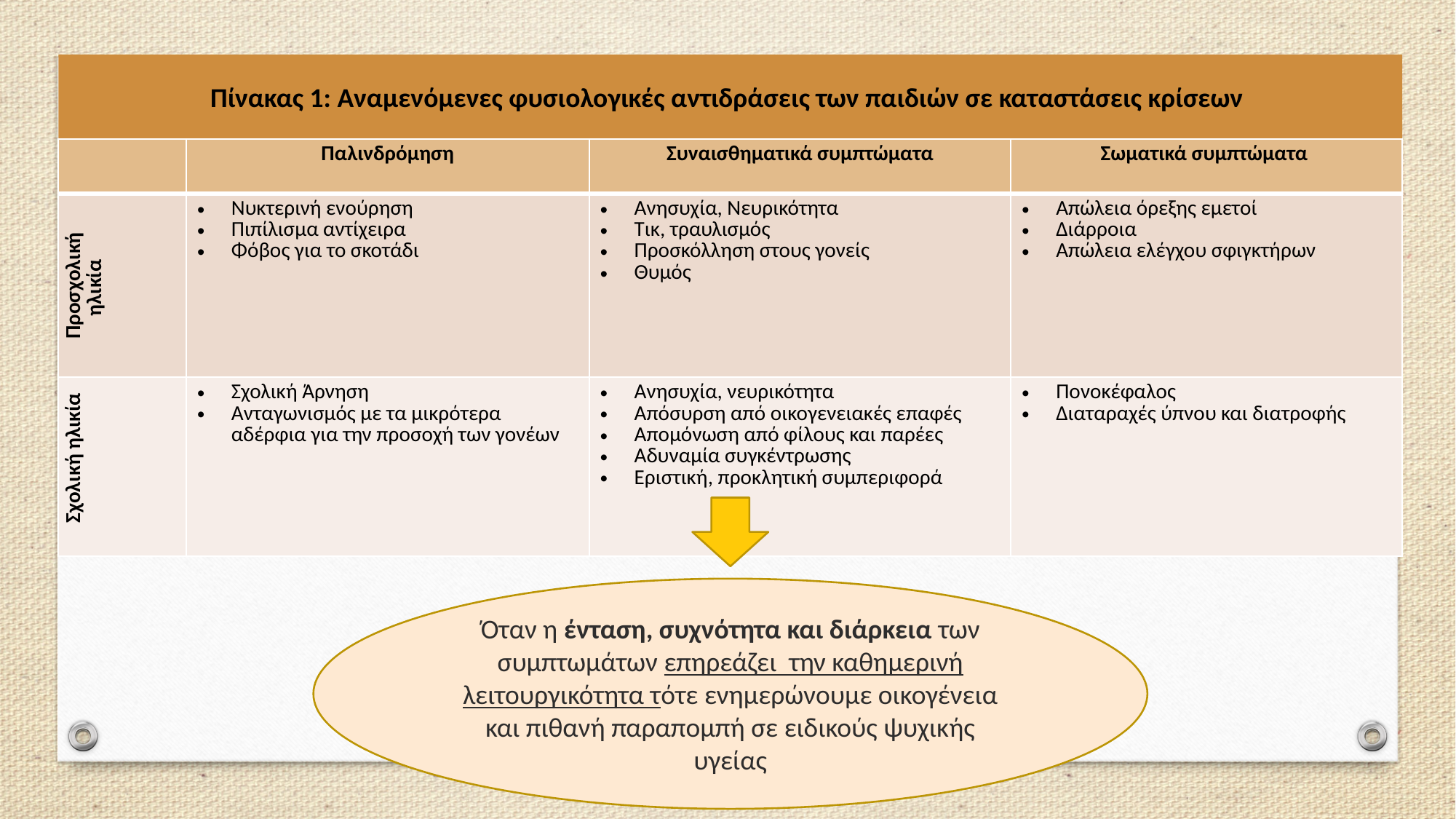

# Πίνακας 1: Αναμενόμενες φυσιολογικές αντιδράσεις των παιδιών σε καταστάσεις κρίσεων
|  | Παλινδρόμηση | Συναισθηματικά συμπτώματα | Σωματικά συμπτώματα |
| --- | --- | --- | --- |
| Προσχολική ηλικία | Νυκτερινή ενούρηση Πιπίλισμα αντίχειρα Φόβος για το σκοτάδι | Ανησυχία, Νευρικότητα Τικ, τραυλισμός Προσκόλληση στους γονείς Θυμός | Απώλεια όρεξης εμετοί Διάρροια Απώλεια ελέγχου σφιγκτήρων |
| Σχολική ηλικία | Σχολική Άρνηση Ανταγωνισμός με τα μικρότερα αδέρφια για την προσοχή των γονέων | Ανησυχία, νευρικότητα Απόσυρση από οικογενειακές επαφές Απομόνωση από φίλους και παρέες Αδυναμία συγκέντρωσης Εριστική, προκλητική συμπεριφορά | Πονοκέφαλος Διαταραχές ύπνου και διατροφής |

Όταν η ένταση, συχνότητα και διάρκεια των συμπτωμάτων επηρεάζει  την καθημερινή λειτουργικότητα τότε ενημερώνουμε οικογένεια και πιθανή παραπομπή σε ειδικούς ψυχικής υγείας